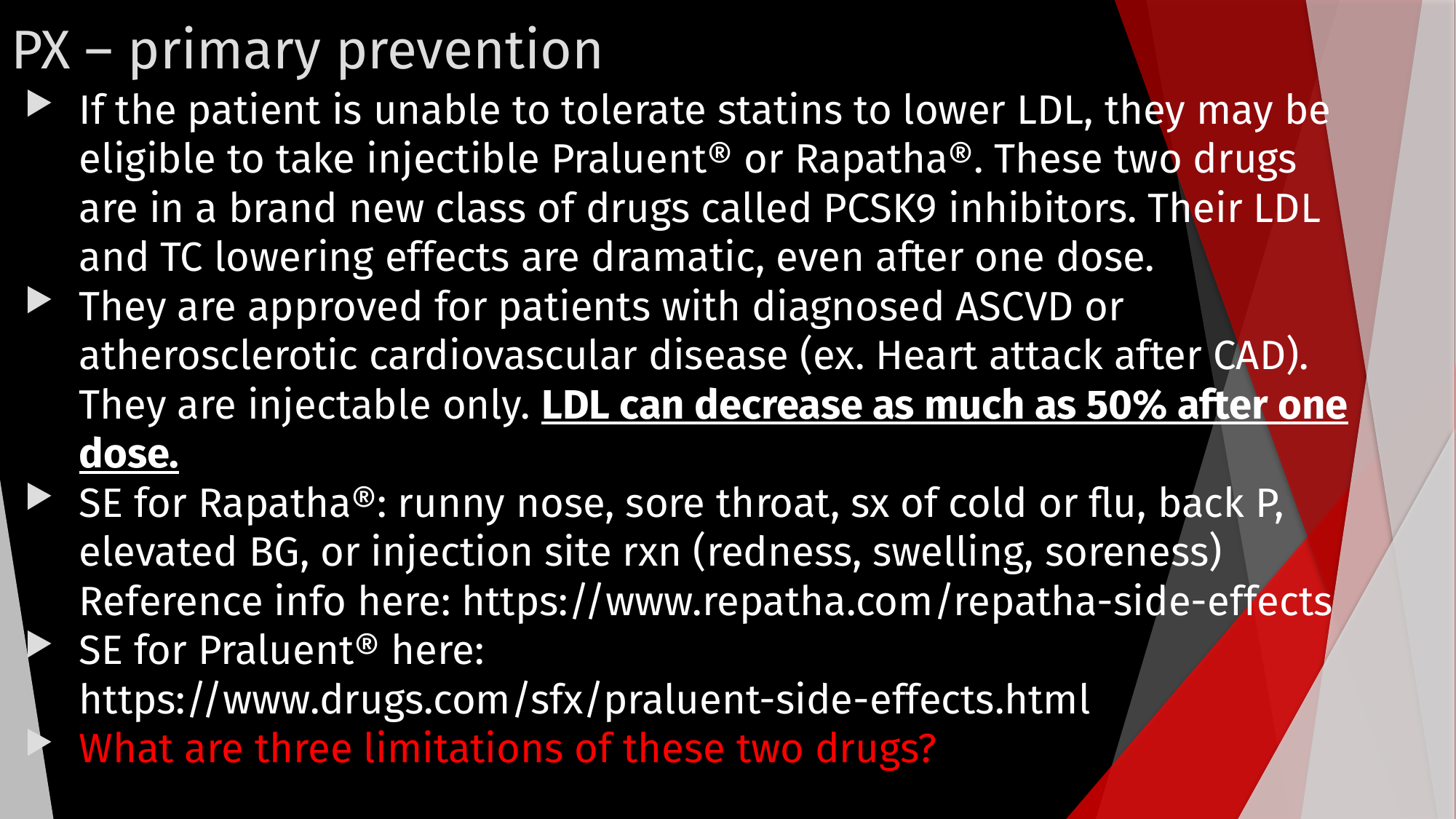

# PX – primary prevention
If the patient is unable to tolerate statins to lower LDL, they may be eligible to take injectible Praluent® or Rapatha®. These two drugs are in a brand new class of drugs called PCSK9 inhibitors. Their LDL and TC lowering effects are dramatic, even after one dose.
They are approved for patients with diagnosed ASCVD or atherosclerotic cardiovascular disease (ex. Heart attack after CAD). They are injectable only. LDL can decrease as much as 50% after one dose.
SE for Rapatha®: runny nose, sore throat, sx of cold or flu, back P, elevated BG, or injection site rxn (redness, swelling, soreness) Reference info here: https://www.repatha.com/repatha-side-effects
SE for Praluent® here: https://www.drugs.com/sfx/praluent-side-effects.html
What are three limitations of these two drugs?